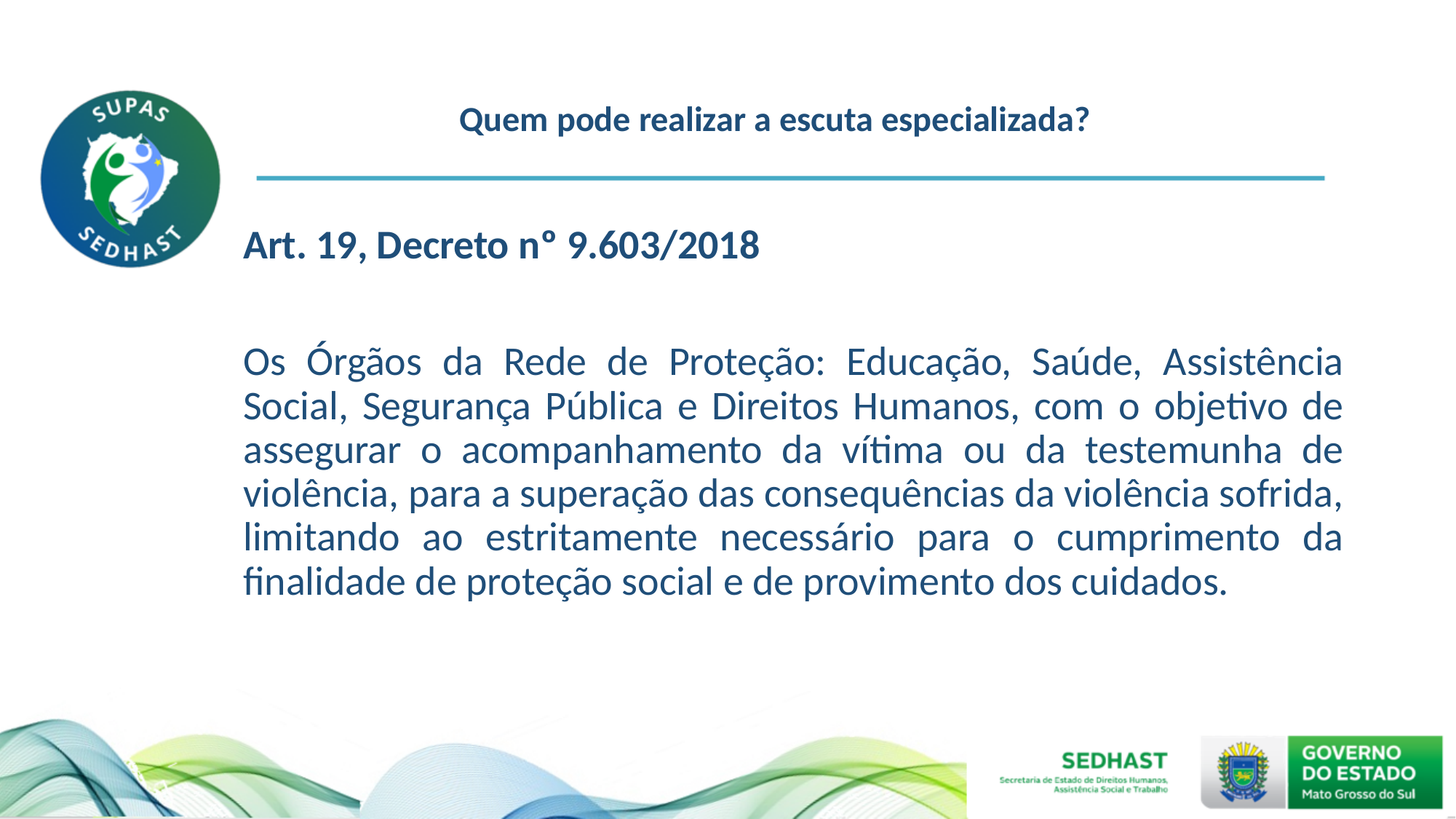

# Quem pode realizar a escuta especializada?
Art. 19, Decreto nº 9.603/2018

Os Órgãos da Rede de Proteção: Educação, Saúde, Assistência Social, Segurança Pública e Direitos Humanos, com o objetivo de assegurar o acompanhamento da vítima ou da testemunha de violência, para a superação das consequências da violência sofrida, limitando ao estritamente necessário para o cumprimento da finalidade de proteção social e de provimento dos cuidados.